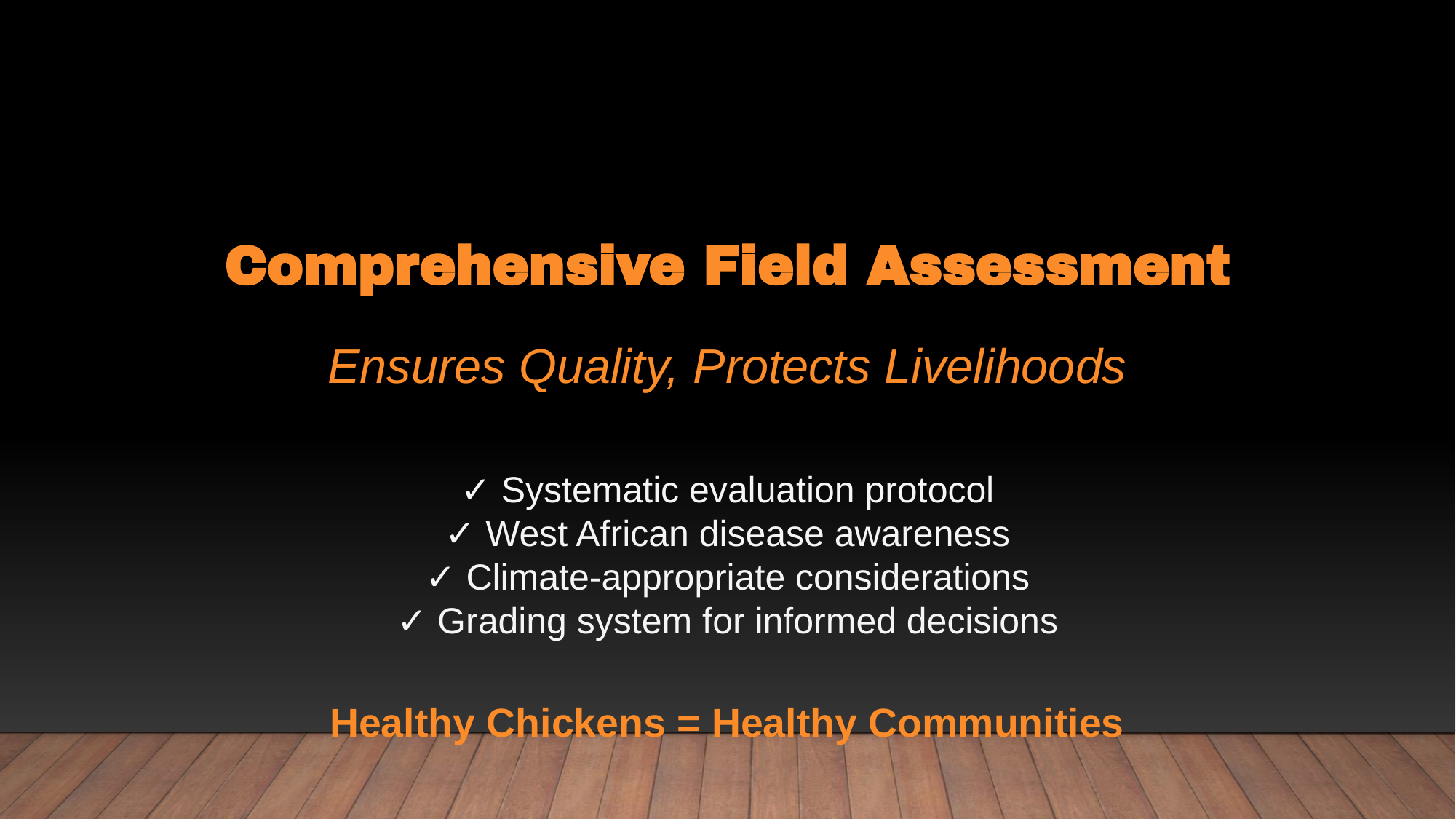

Comprehensive Field Assessment
Ensures Quality, Protects Livelihoods
✓ Systematic evaluation protocol
✓ West African disease awareness
✓ Climate-appropriate considerations
✓ Grading system for informed decisions
Healthy Chickens = Healthy Communities